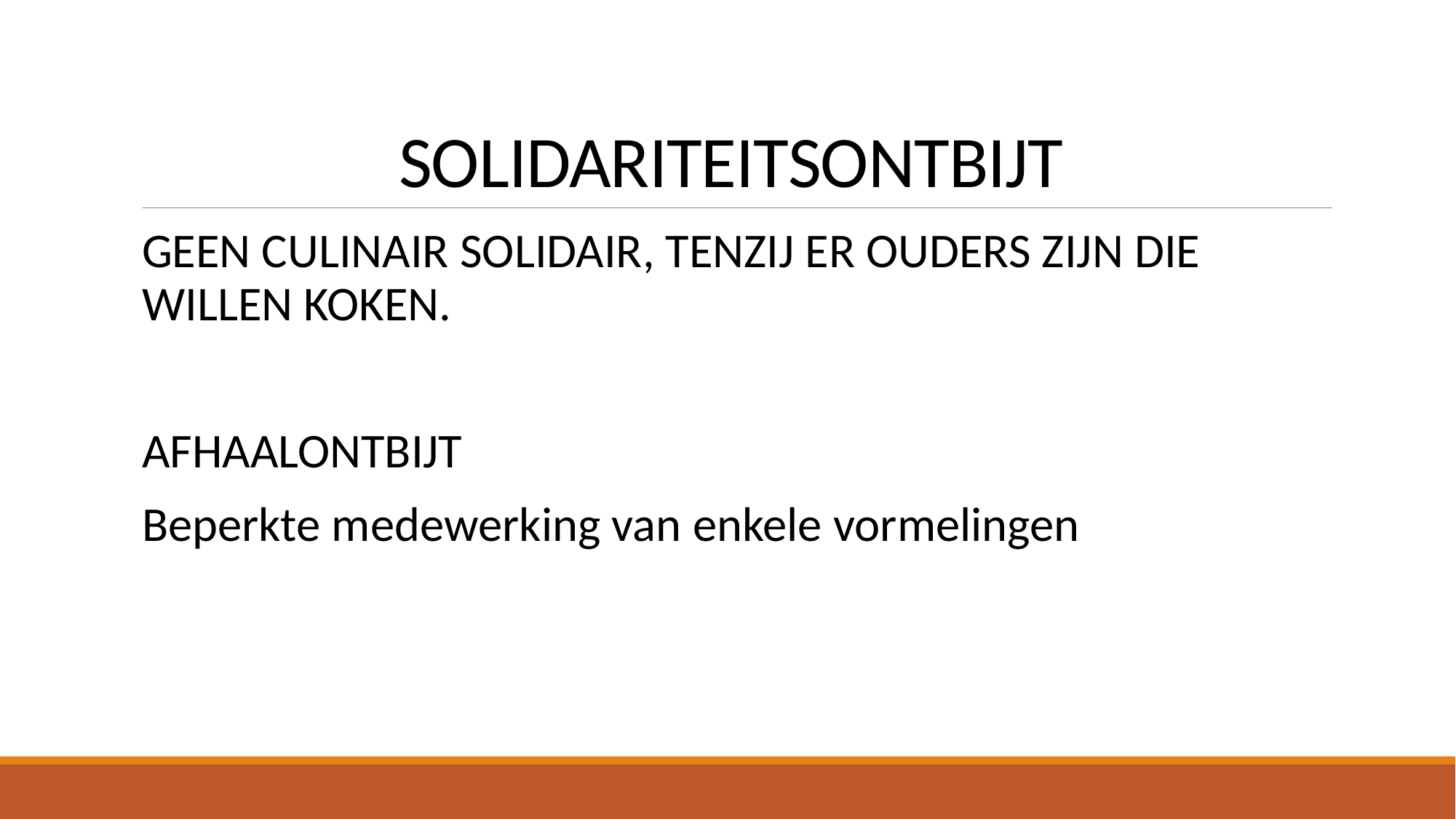

# SOLIDARITEITSONTBIJT
GEEN CULINAIR SOLIDAIR, TENZIJ ER OUDERS ZIJN DIE WILLEN KOKEN.

AFHAALONTBIJT
Beperkte medewerking van enkele vormelingen